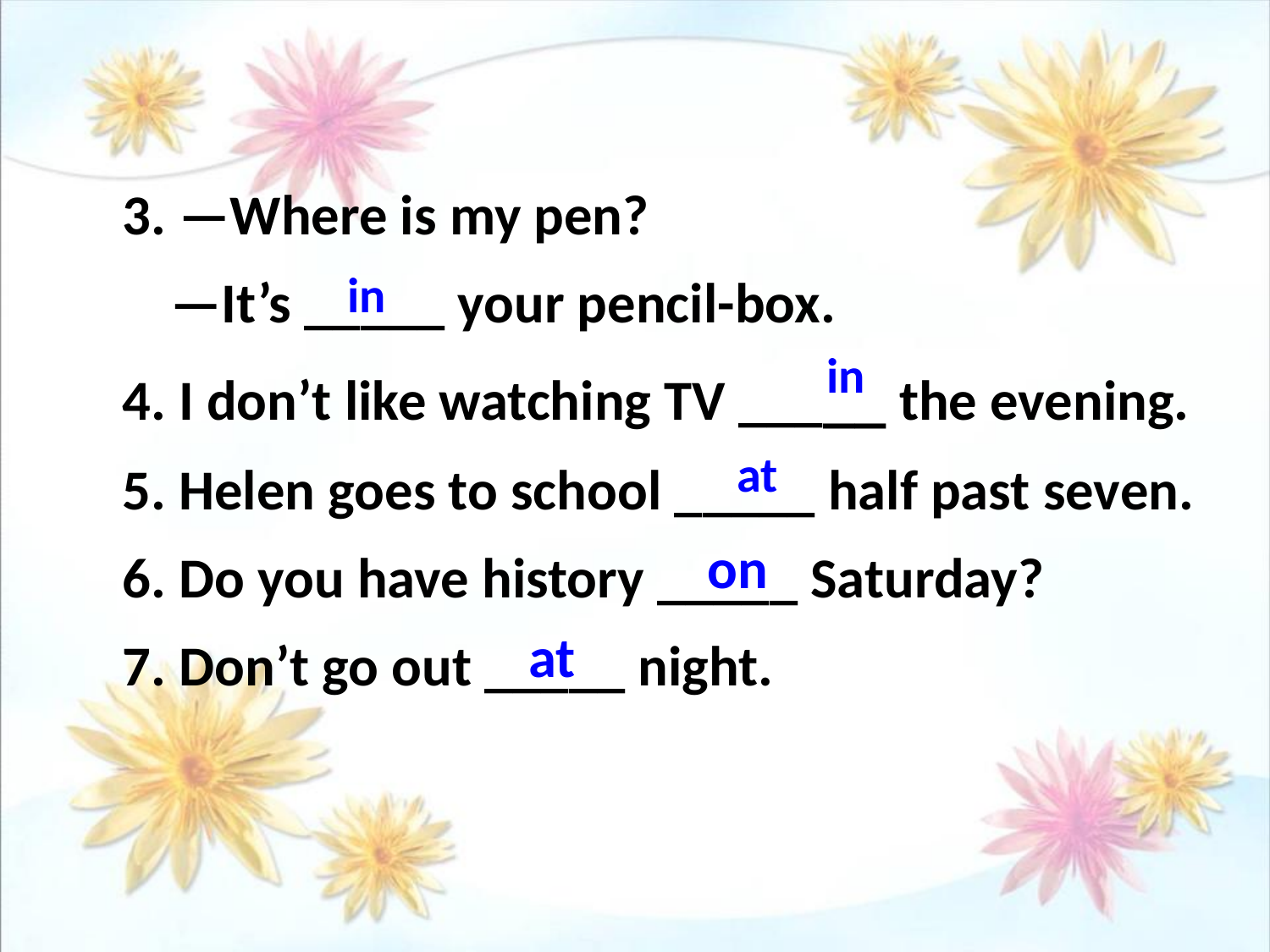

3. —Where is my pen?
—It’s _____ your pencil-box.
4. I don’t like watching TV _____ the evening.
5. Helen goes to school _____ half past seven.
6. Do you have history _____ Saturday?
7. Don’t go out _____ night.
in
in
at
on
at